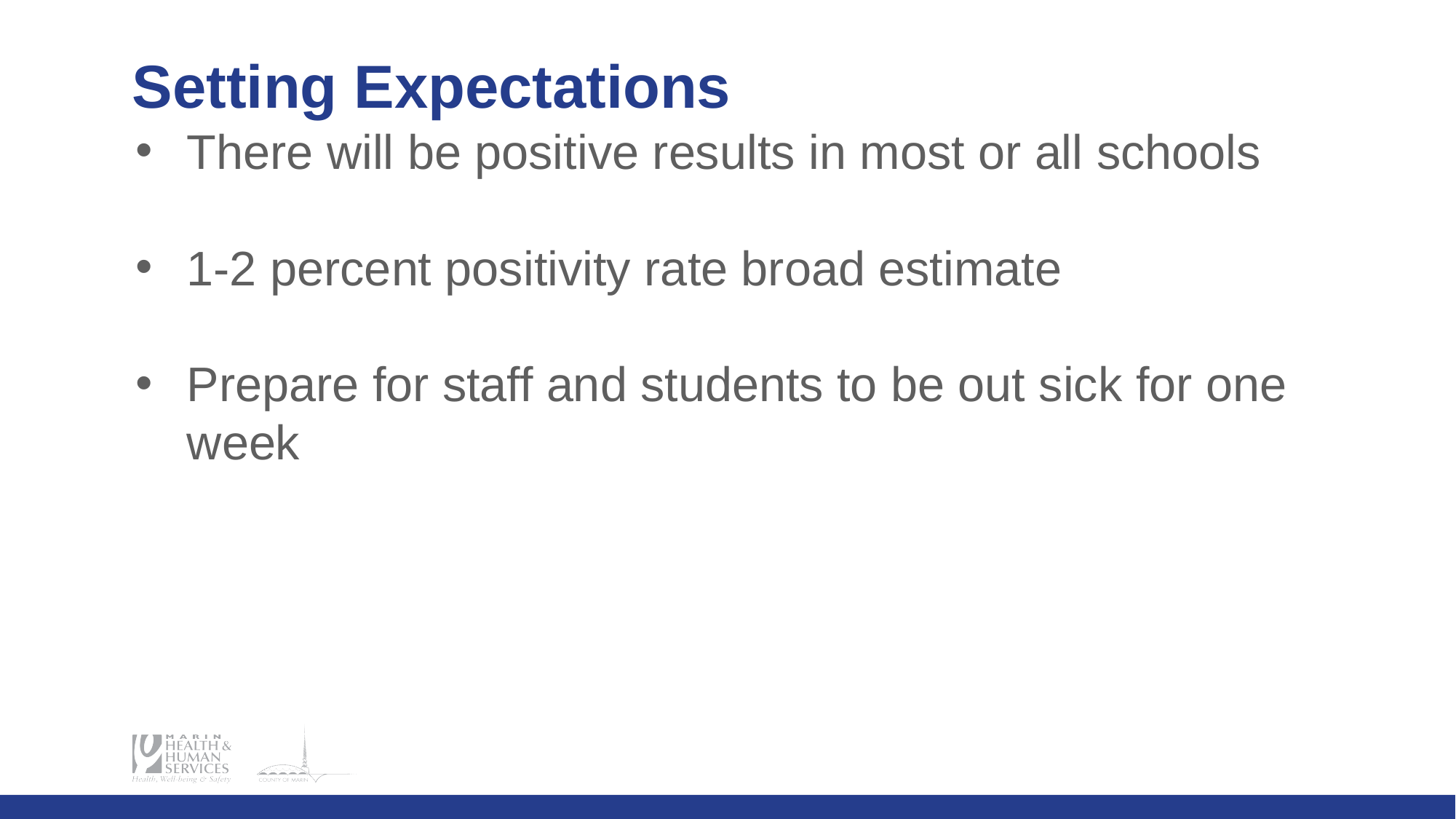

# Setting Expectations
There will be positive results in most or all schools

1-2 percent positivity rate broad estimate

Prepare for staff and students to be out sick for one week